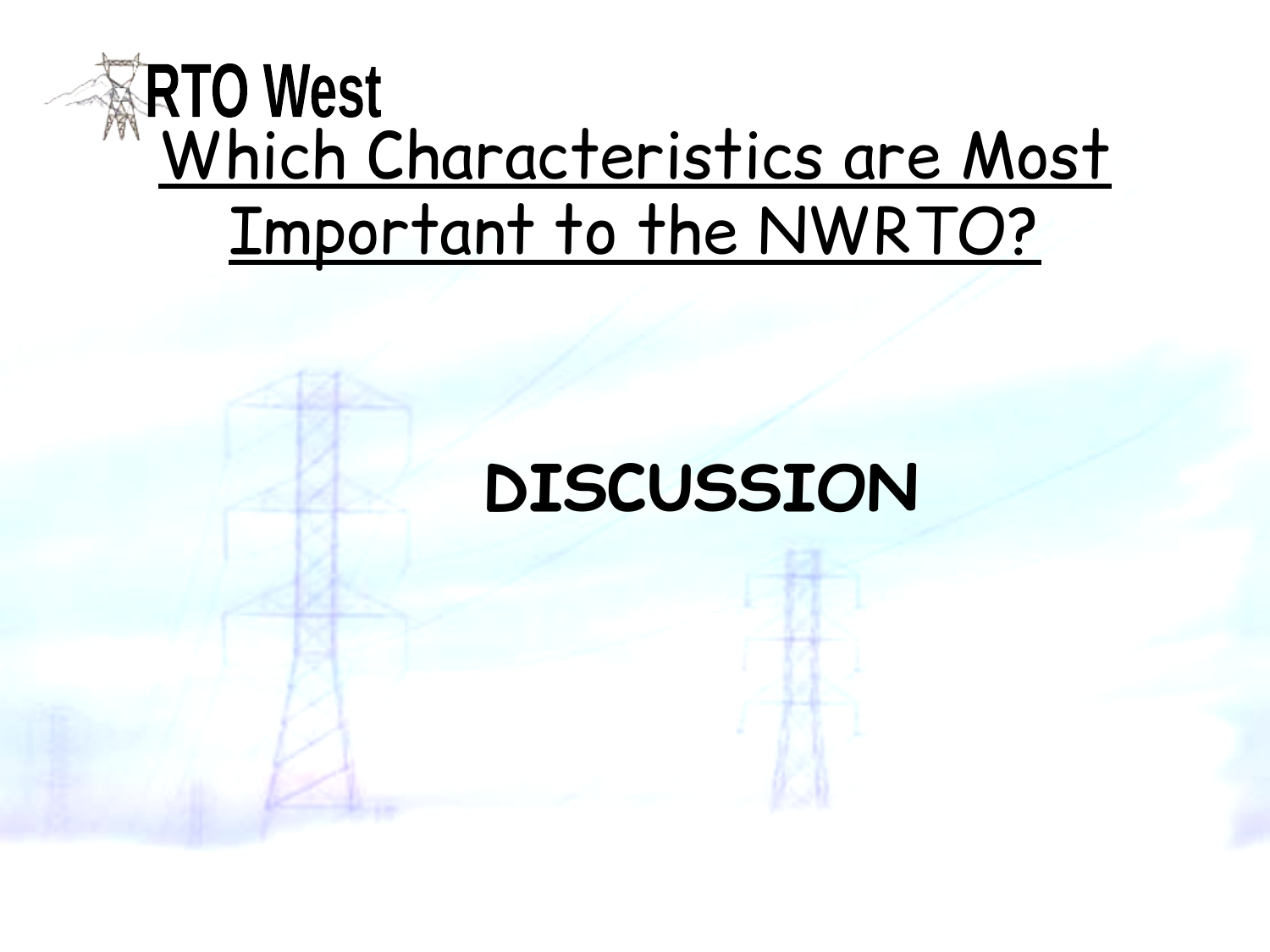

# Which Characteristics are Most Important to the NWRTO?

			   DISCUSSION